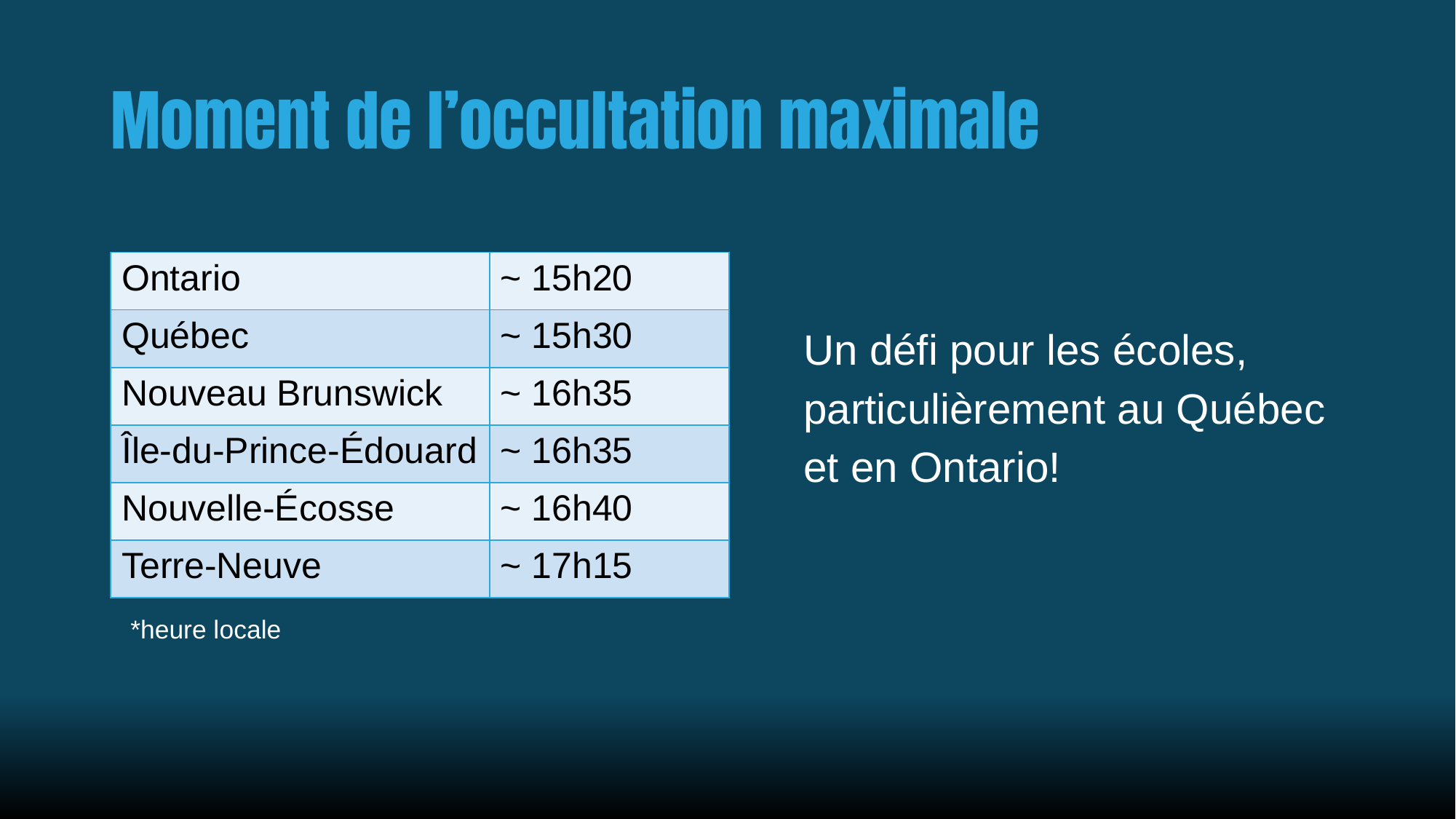

Moment de l’occultation maximale
| Ontario | ~ 15h20 |
| --- | --- |
| Québec | ~ 15h30 |
| Nouveau Brunswick | ~ 16h35 |
| Île-du-Prince-Édouard | ~ 16h35 |
| Nouvelle-Écosse | ~ 16h40 |
| Terre-Neuve | ~ 17h15 |
Un défi pour les écoles, particulièrement au Québec et en Ontario!
*heure locale